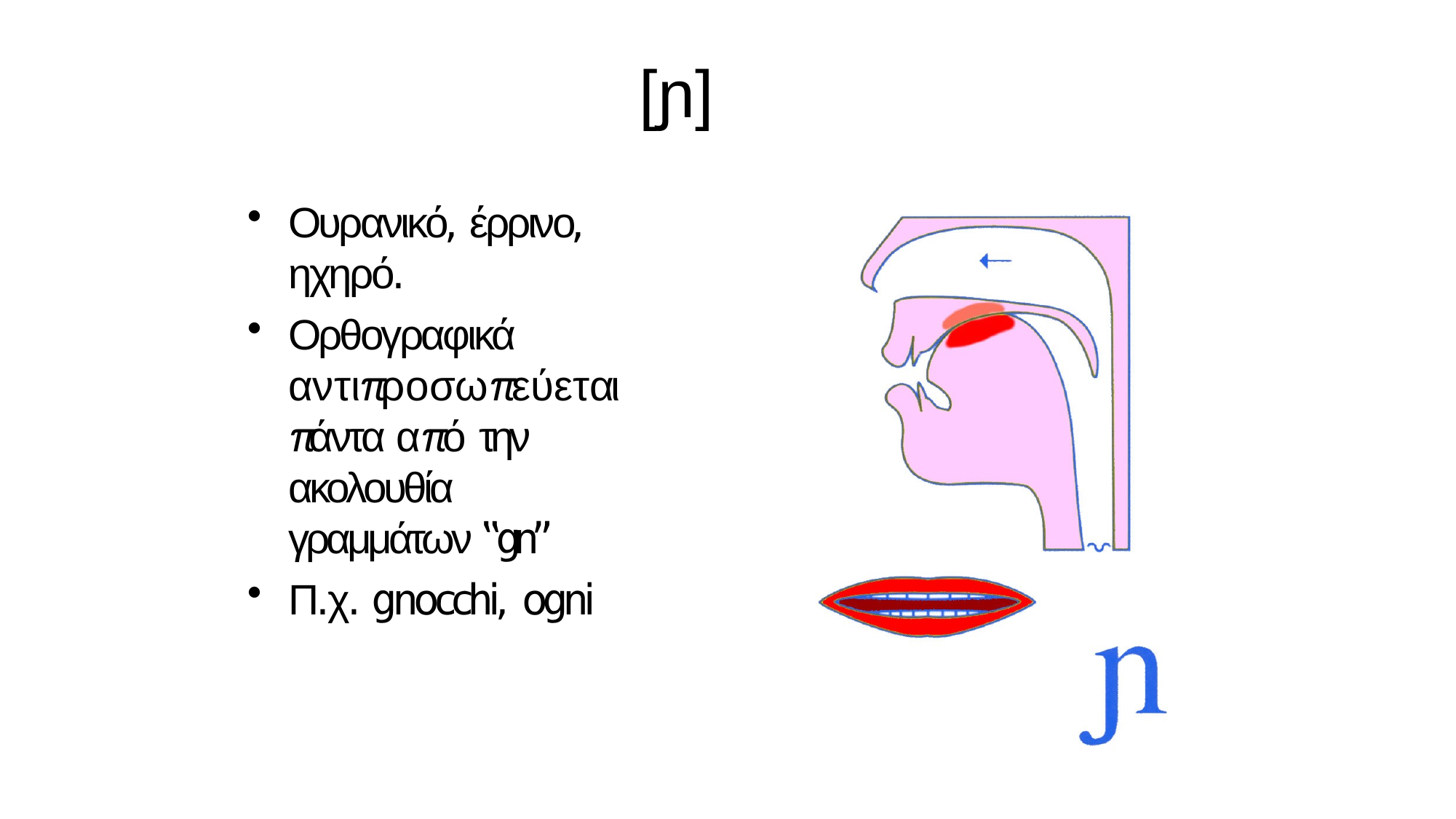

# [ɲ]
Ουρανικό, έρρινο,  ηχηρό.
Ορθογραφικά  αντιπροσωπεύεται  πάντα από την  ακολουθία  γραμμάτων “gn”
Π.χ. gnocchi, ogni

15